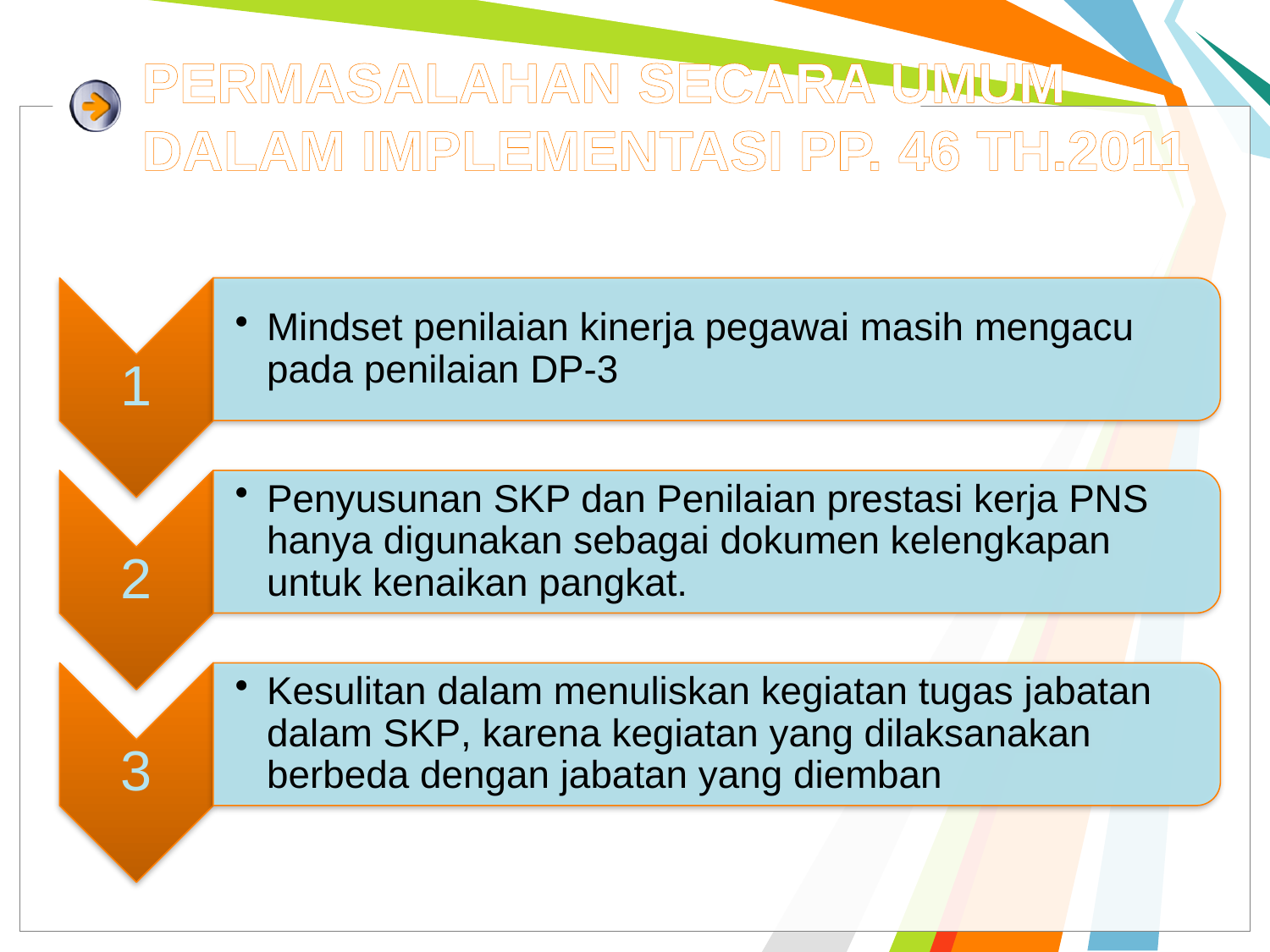

# PERMASALAHAN SECARA UMUM DALAM IMPLEMENTASI PP. 46 TH.2011
1
Mindset penilaian kinerja pegawai masih mengacu pada penilaian DP-3
2
Penyusunan SKP dan Penilaian prestasi kerja PNS hanya digunakan sebagai dokumen kelengkapan untuk kenaikan pangkat.
3
Kesulitan dalam menuliskan kegiatan tugas jabatan dalam SKP, karena kegiatan yang dilaksanakan berbeda dengan jabatan yang diemban